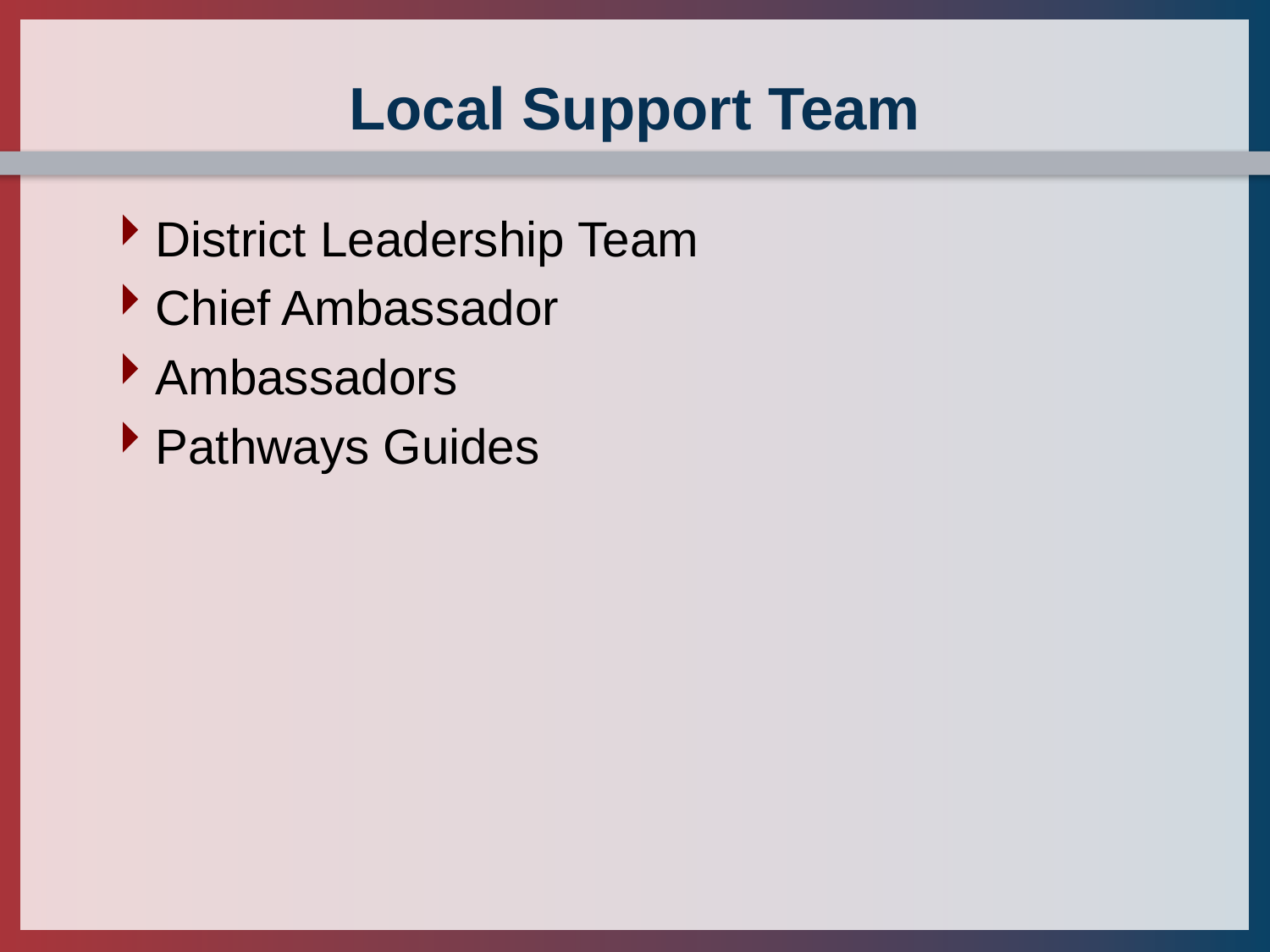

# Local Support Team

District Leadership Team
Chief Ambassador
Ambassadors
Pathways Guides